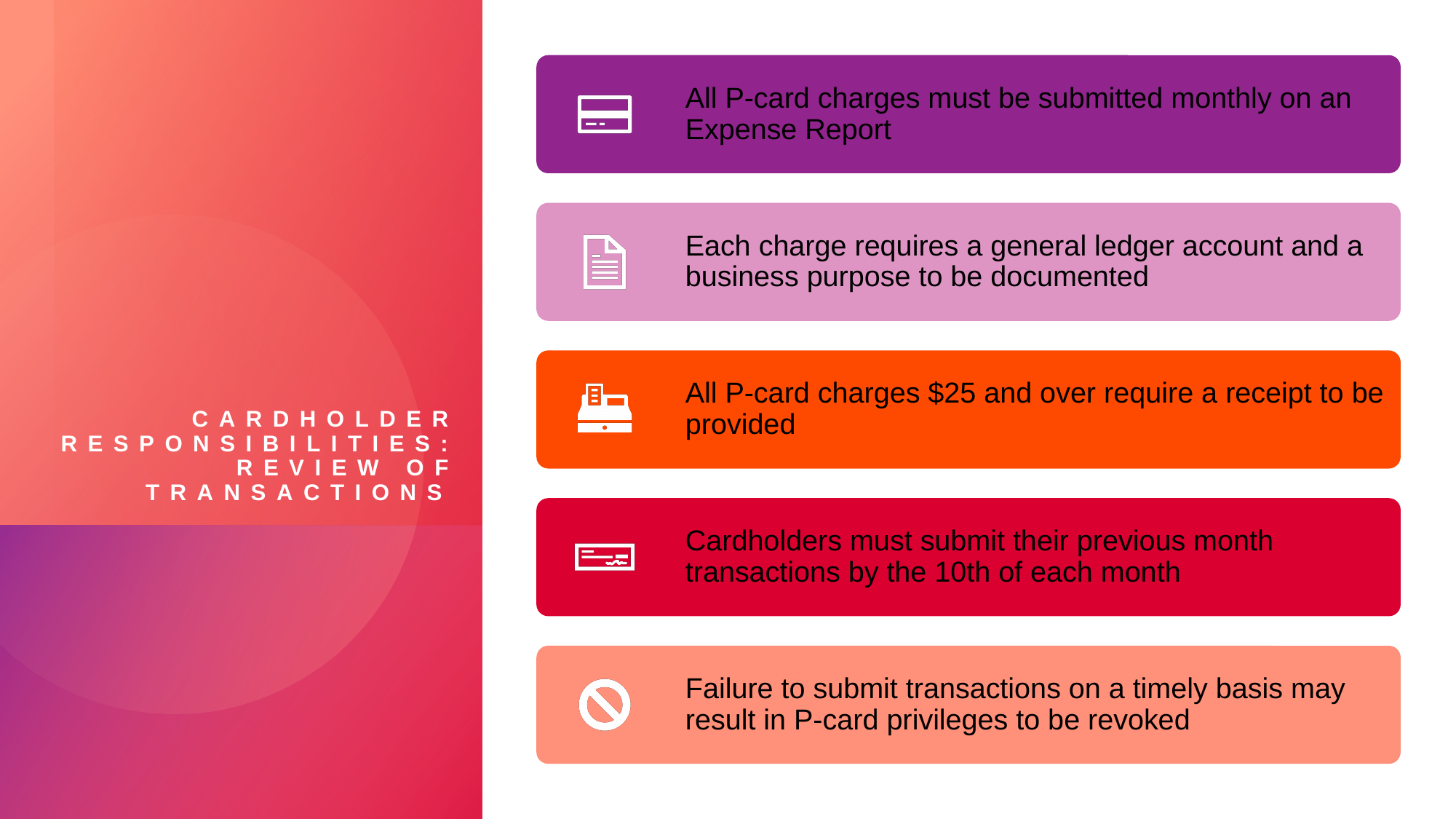

All P-card charges must be submitted monthly on an Expense Report
Each charge requires a general ledger account and a business purpose to be documented
All P-card charges $25 and over require a receipt to be provided
Cardholders must submit their previous month transactions by the 10th of each month
Failure to submit transactions on a timely basis may result in P-card privileges to be revoked
# Cardholder responsibilities: review of transactions